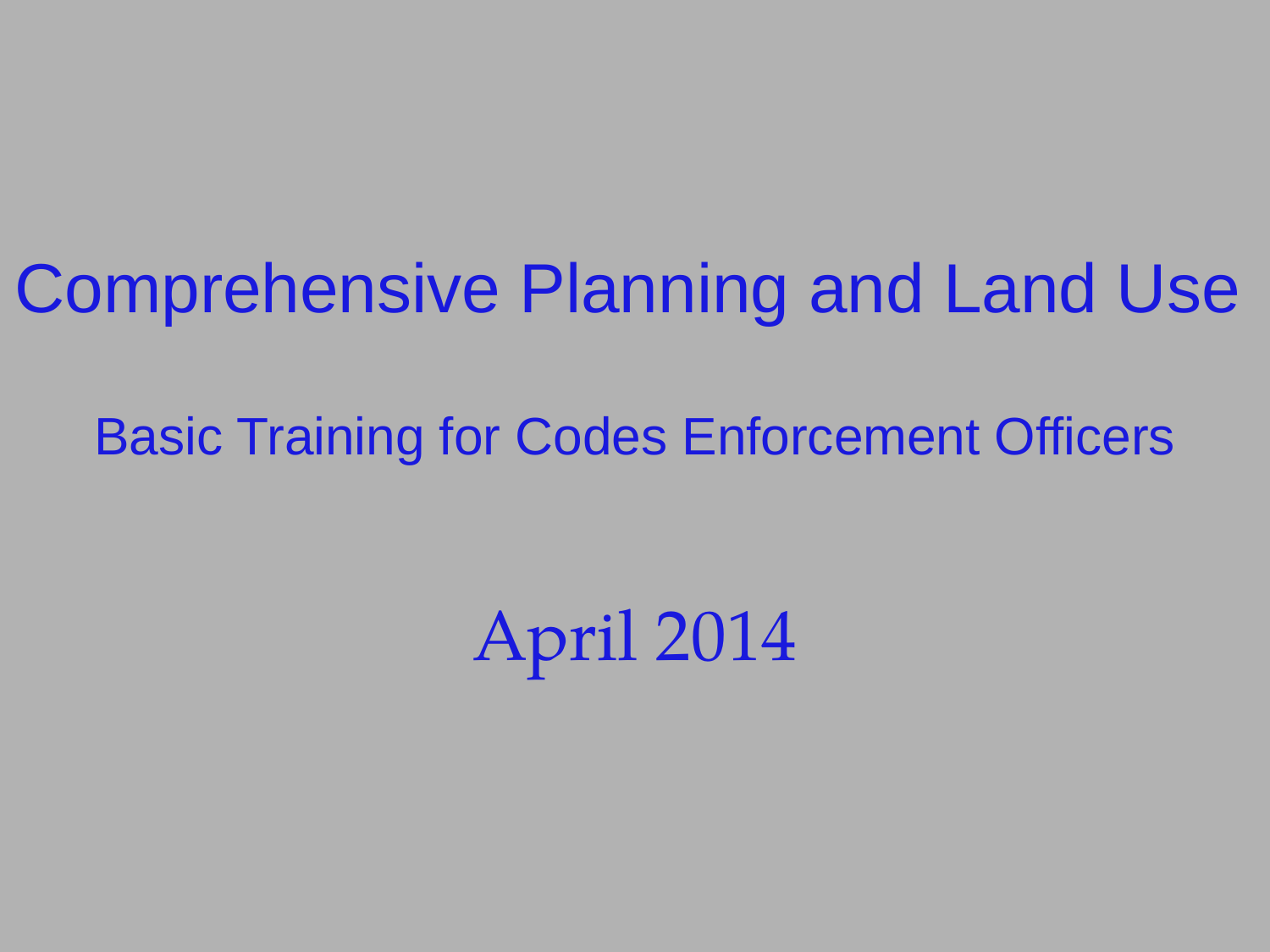

Comprehensive Planning and Land Use

Basic Training for Codes Enforcement Officers
April 2014